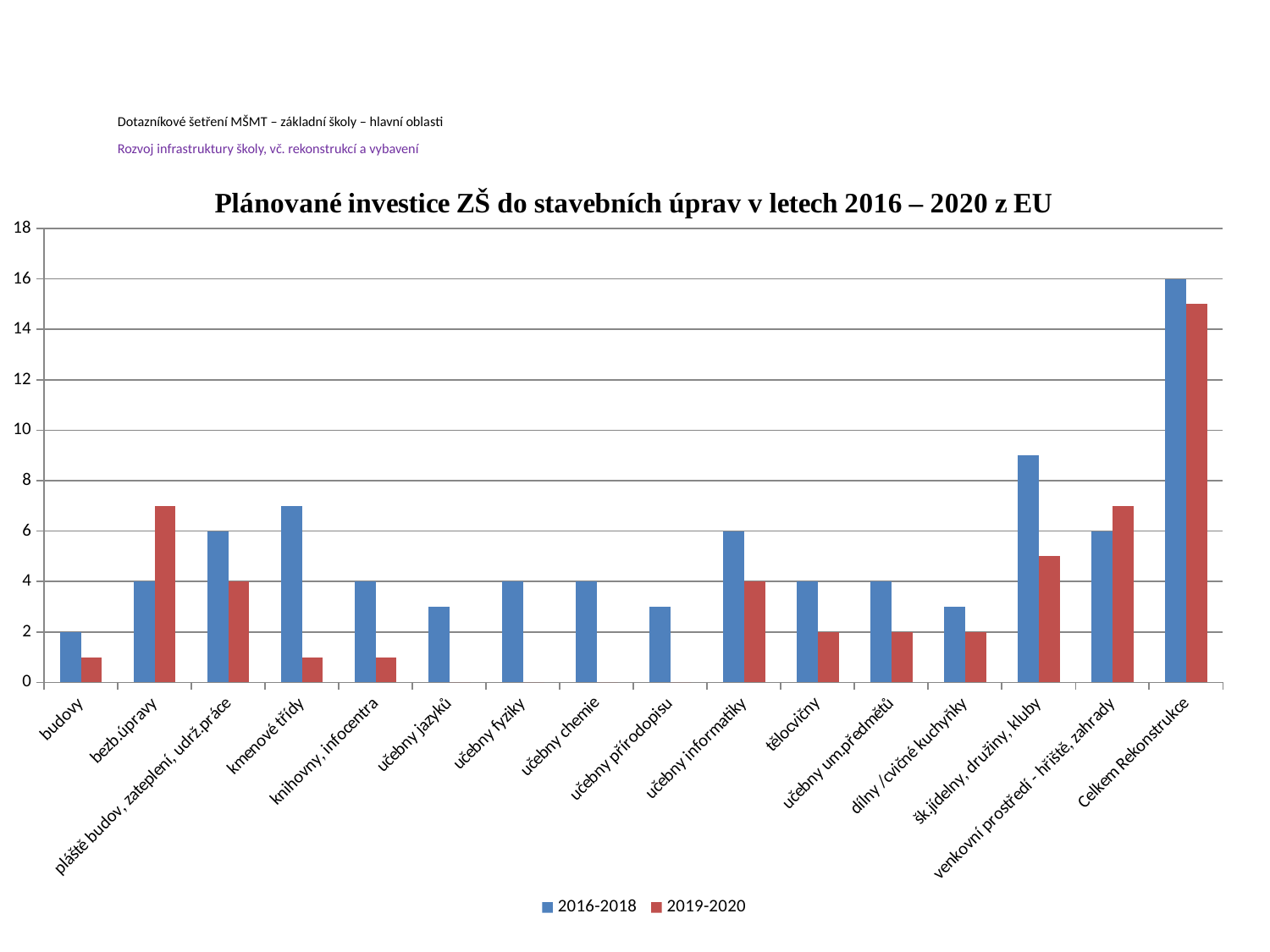

# Dotazníkové šetření MŠMT – základní školy – hlavní oblasti Rozvoj infrastruktury školy, vč. rekonstrukcí a vybavení

### Chart

| Category | 2016-2018 | 2019-2020 |
|---|---|---|
| budovy | 2.0 | 1.0 |
| bezb.úpravy | 4.0 | 7.0 |
| pláště budov, zateplení, udrž.práce | 6.0 | 4.0 |
| kmenové třídy | 7.0 | 1.0 |
| knihovny, infocentra | 4.0 | 1.0 |
| učebny jazyků | 3.0 | 0.0 |
| učebny fyziky | 4.0 | 0.0 |
| učebny chemie | 4.0 | 0.0 |
| učebny přírodopisu | 3.0 | 0.0 |
| učebny informatiky | 6.0 | 4.0 |
| tělocvičny | 4.0 | 2.0 |
| učebny um.předmětů | 4.0 | 2.0 |
| dílny /cvičné kuchyňky | 3.0 | 2.0 |
| šk.jídelny, družiny, kluby | 9.0 | 5.0 |
| venkovní prostředí - hřiště, zahrady | 6.0 | 7.0 |
| Celkem Rekonstrukce | 16.0 | 15.0 |